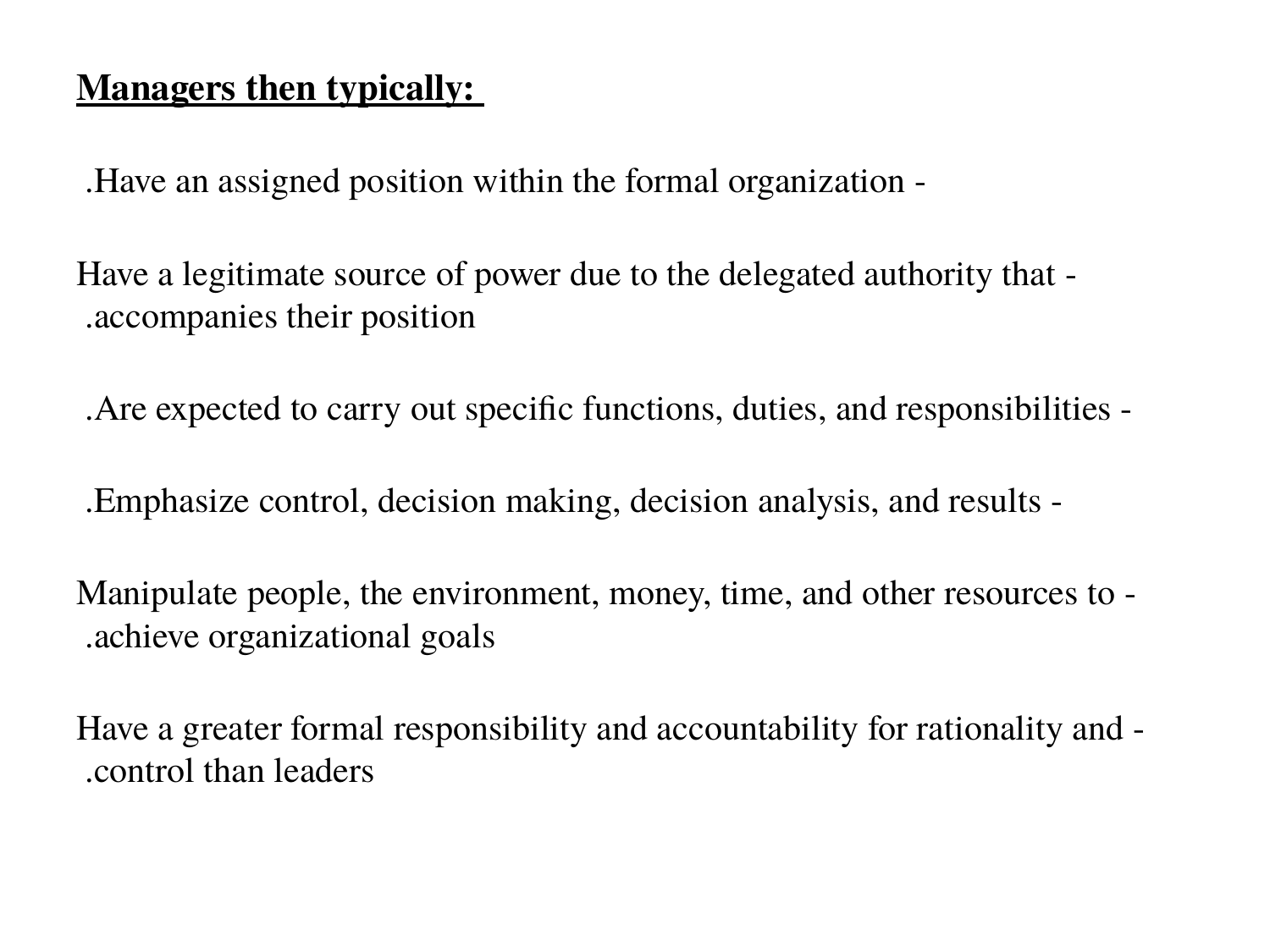

Managers then typically:

- Have an assigned position within the formal organization.
- Have a legitimate source of power due to the delegated authority that accompanies their position.
- Are expected to carry out specific functions, duties, and responsibilities.
- Emphasize control, decision making, decision analysis, and results.
- Manipulate people, the environment, money, time, and other resources to achieve organizational goals.
- Have a greater formal responsibility and accountability for rationality and control than leaders.